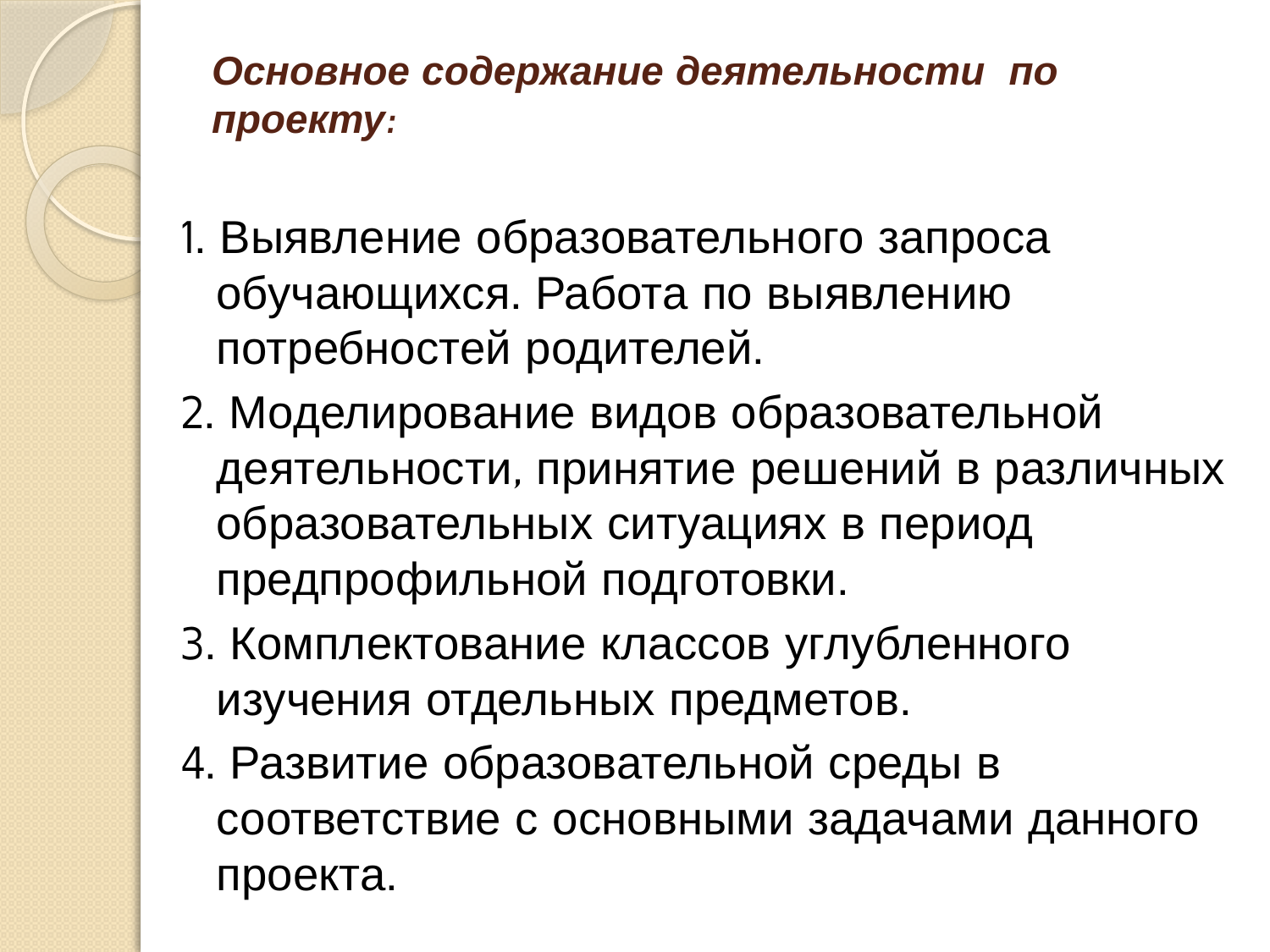

# Основное содержание деятельности  по проекту:
1. Выявление образовательного запроса обучающихся. Работа по выявлению потребностей родителей.
2. Моделирование видов образовательной деятельности, принятие решений в различных образовательных ситуациях в период предпрофильной подготовки.
3. Комплектование классов углубленного изучения отдельных предметов.
4. Развитие образовательной среды в соответствие с основными задачами данного проекта.